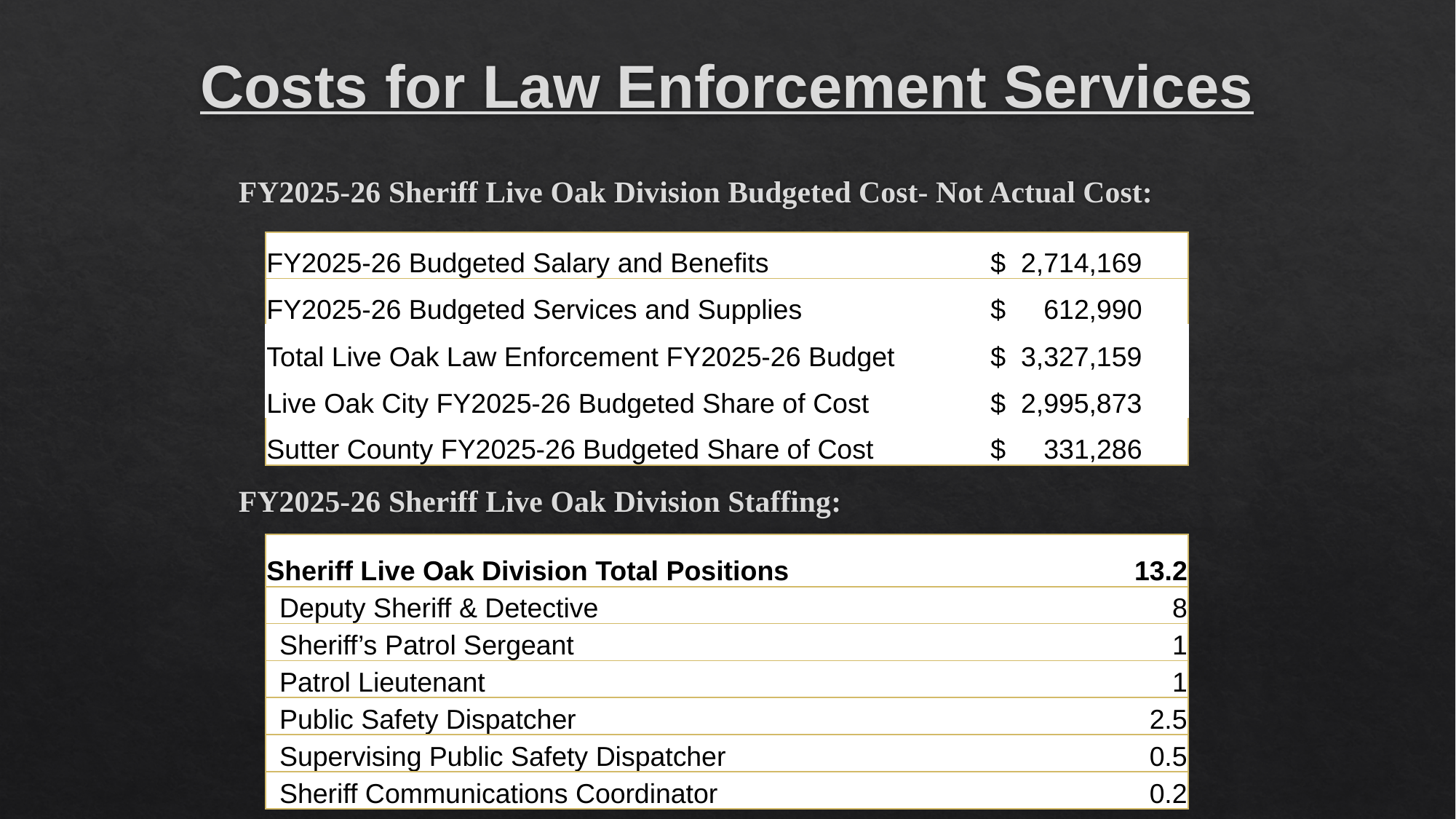

# Costs for Law Enforcement Services
FY2025-26 Sheriff Live Oak Division Budgeted Cost- Not Actual Cost:

FY2025-26 Sheriff Live Oak Division Staffing:
| FY2025-26 Budgeted Salary and Benefits | $ 2,714,169 |
| --- | --- |
| FY2025-26 Budgeted Services and Supplies | $ 612,990 |
| Total Live Oak Law Enforcement FY2025-26 Budget | $ 3,327,159 |
| Live Oak City FY2025-26 Budgeted Share of Cost | $ 2,995,873 |
| Sutter County FY2025-26 Budgeted Share of Cost | $ 331,286 |
| Sheriff Live Oak Division Total Positions | 13.2 |
| --- | --- |
| Deputy Sheriff & Detective | 8 |
| Sheriff’s Patrol Sergeant | 1 |
| Patrol Lieutenant | 1 |
| Public Safety Dispatcher | 2.5 |
| Supervising Public Safety Dispatcher | 0.5 |
| Sheriff Communications Coordinator | 0.2 |